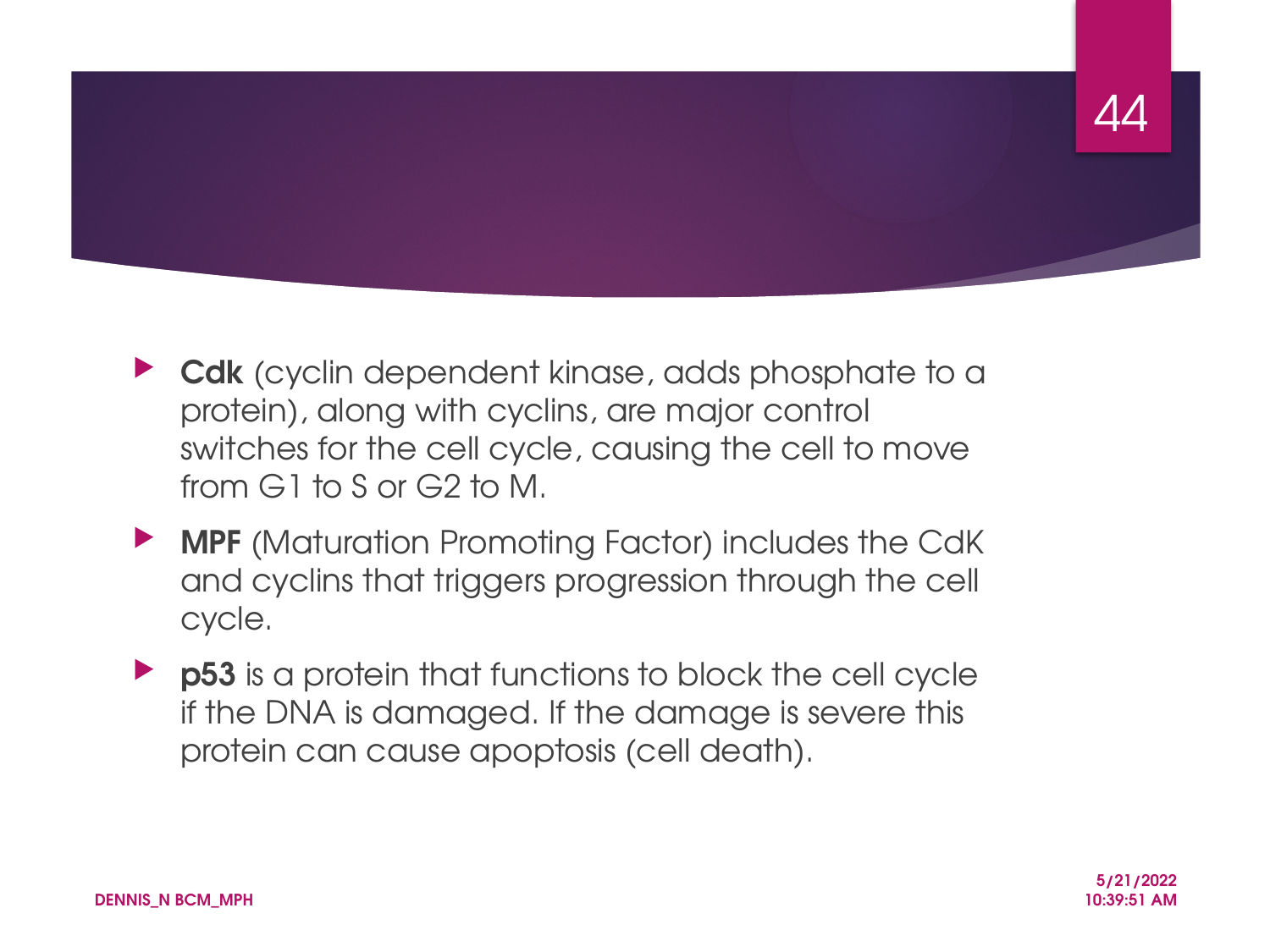

44
#
Cdk (cyclin dependent kinase, adds phosphate to a protein), along with cyclins, are major control switches for the cell cycle, causing the cell to move from G1 to S or G2 to M.
MPF (Maturation Promoting Factor) includes the CdK and cyclins that triggers progression through the cell cycle.
p53 is a protein that functions to block the cell cycle if the DNA is damaged. If the damage is severe this protein can cause apoptosis (cell death).
DENNIS_N BCM_MPH
5/21/2022 10:39:51 AM